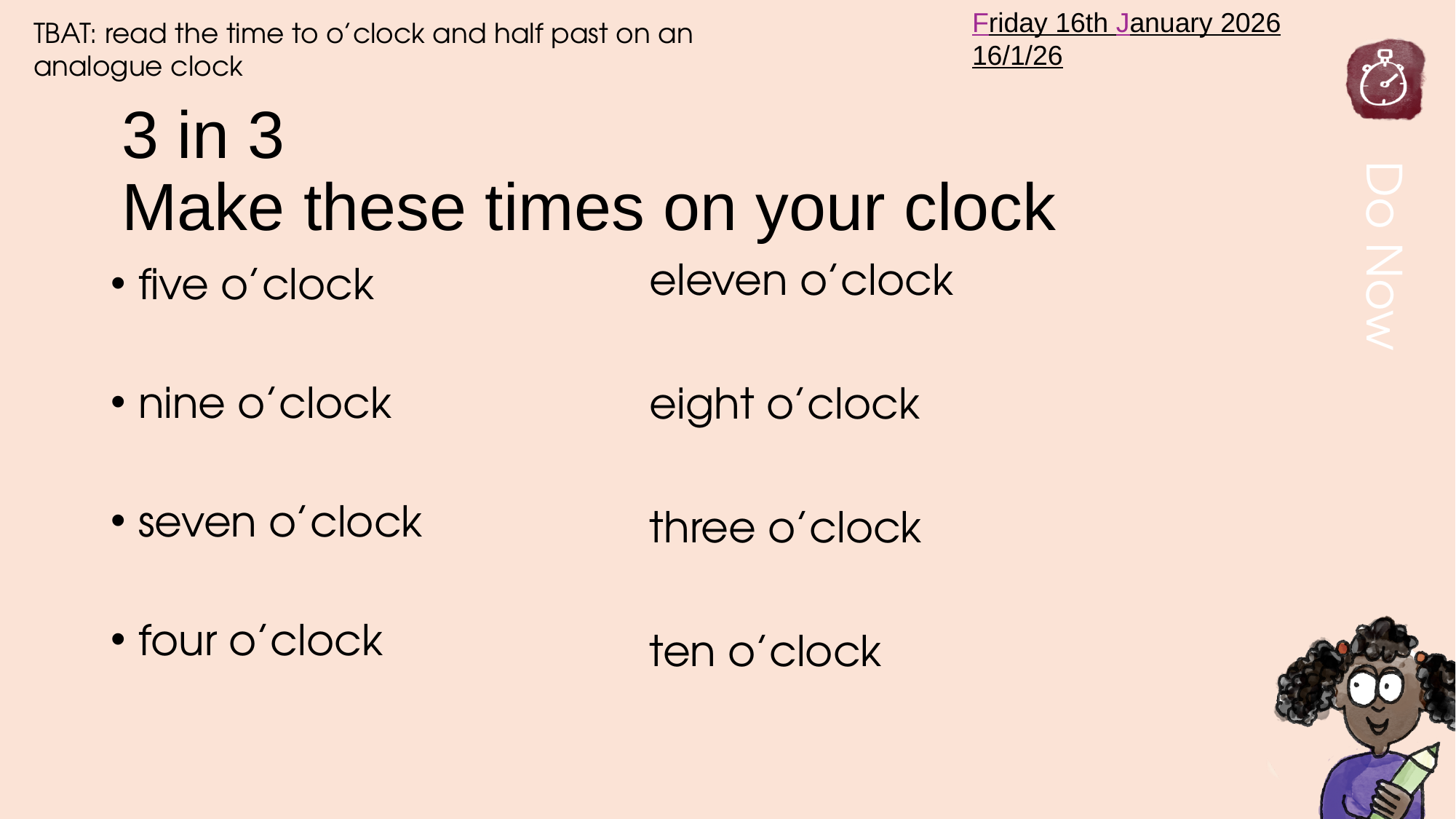

Friday 16th January 2026
16/1/26
TBAT: read the time to o’clock and half past on an analogue clock
# 3 in 3 Make these times on your clock
eleven o’clock
eight o’clock
three o’clock
ten o’clock
five o’clock
nine o’clock
seven o’clock
four o’clock